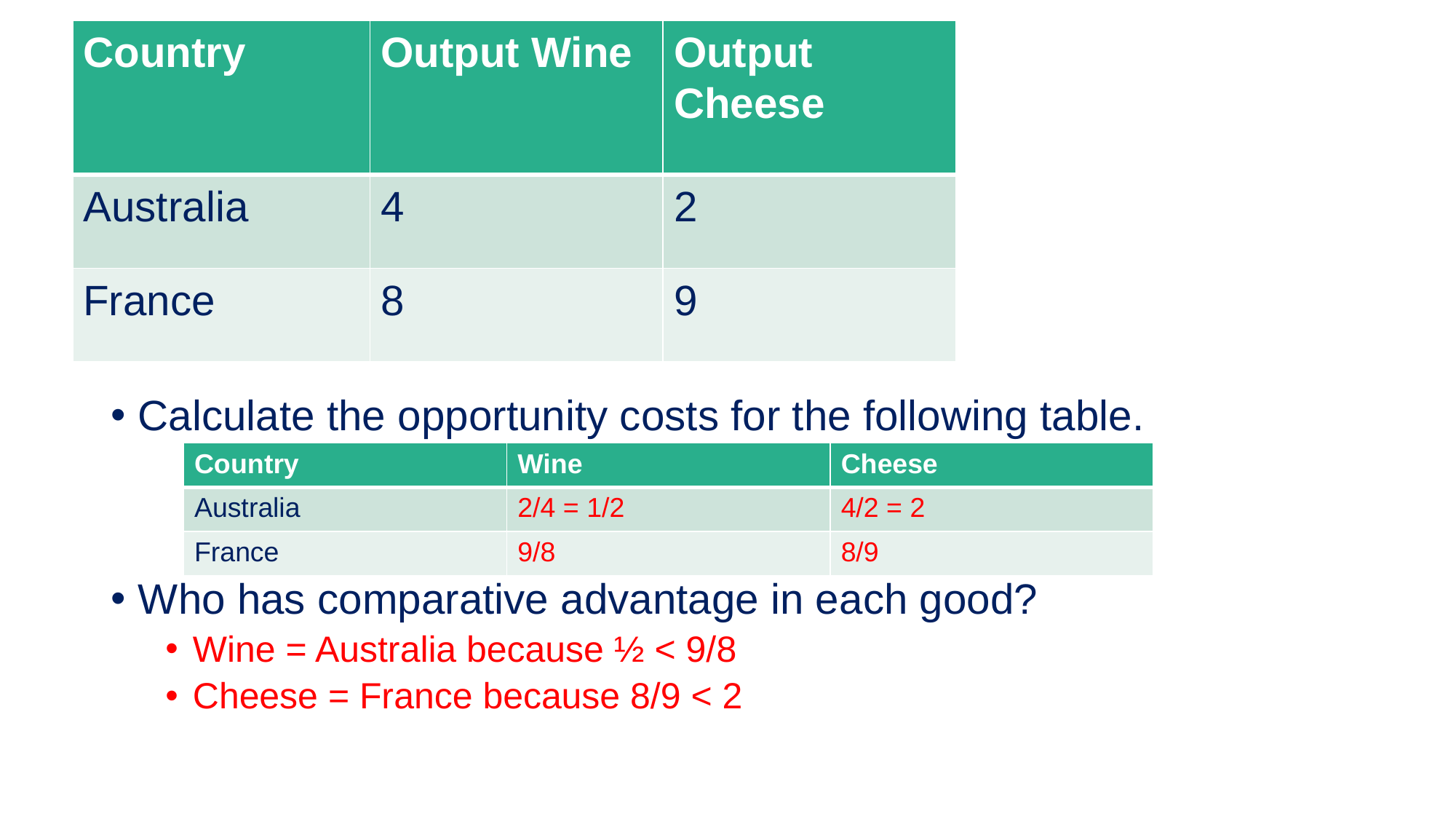

| Country | Output Wine | Output Cheese |
| --- | --- | --- |
| Australia | 4 | 2 |
| France | 8 | 9 |
#
Calculate the opportunity costs for the following table.

Who has comparative advantage in each good?
Wine = Australia because ½ < 9/8
Cheese = France because 8/9 < 2
| Country | Wine | Cheese |
| --- | --- | --- |
| Australia | 2/4 = 1/2 | 4/2 = 2 |
| France | 9/8 | 8/9 |